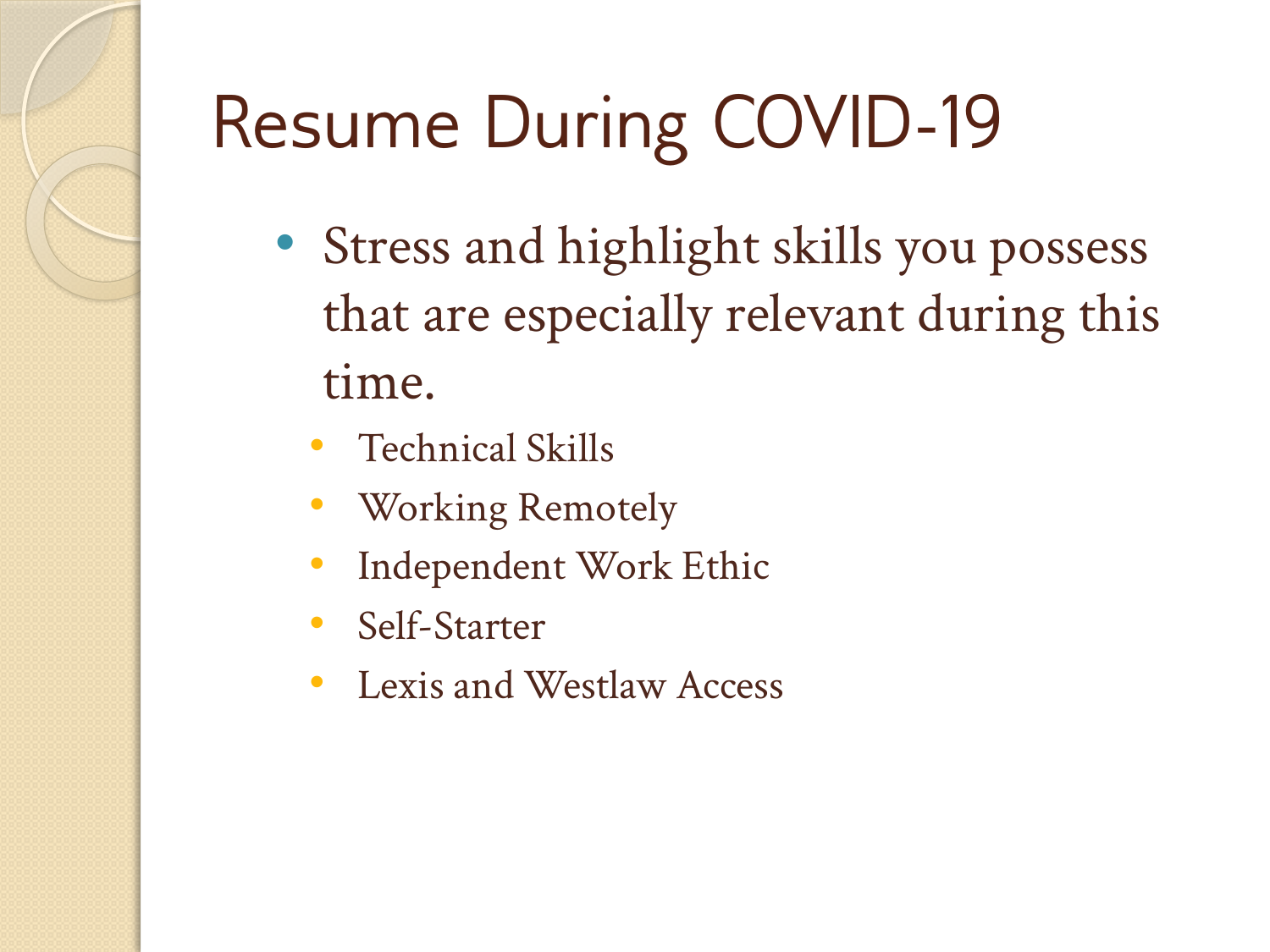

# Resume During COVID-19
Stress and highlight skills you possess that are especially relevant during this time.
Technical Skills
Working Remotely
Independent Work Ethic
Self-Starter
Lexis and Westlaw Access